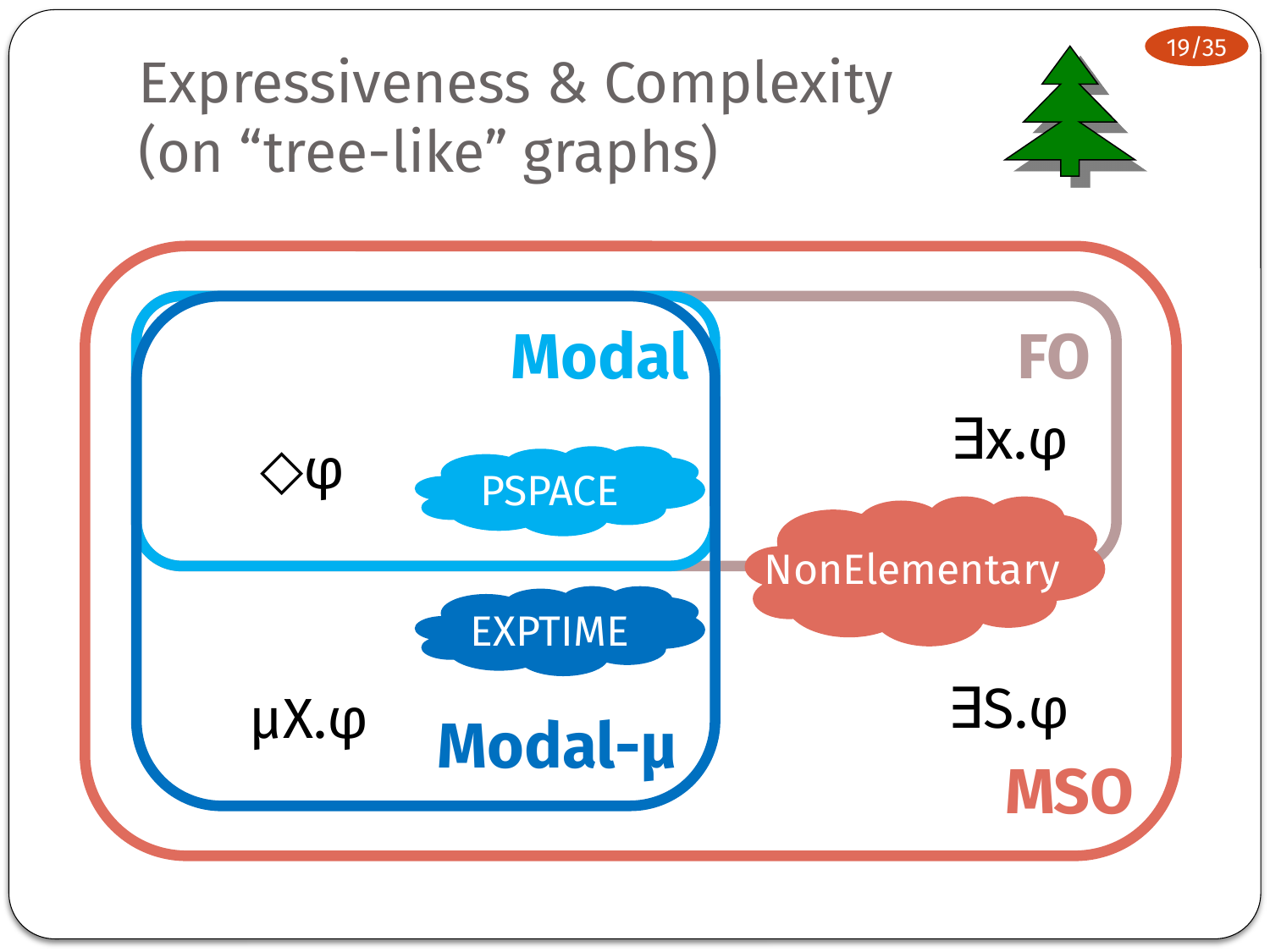

# Expressiveness & Complexity (on “tree-like” graphs)

MSO
FO
Modal
Modal-μ
∃x.φ
◇φ
PSPACE
NonElementary
EXPTIME
∃S.φ
μX.φ